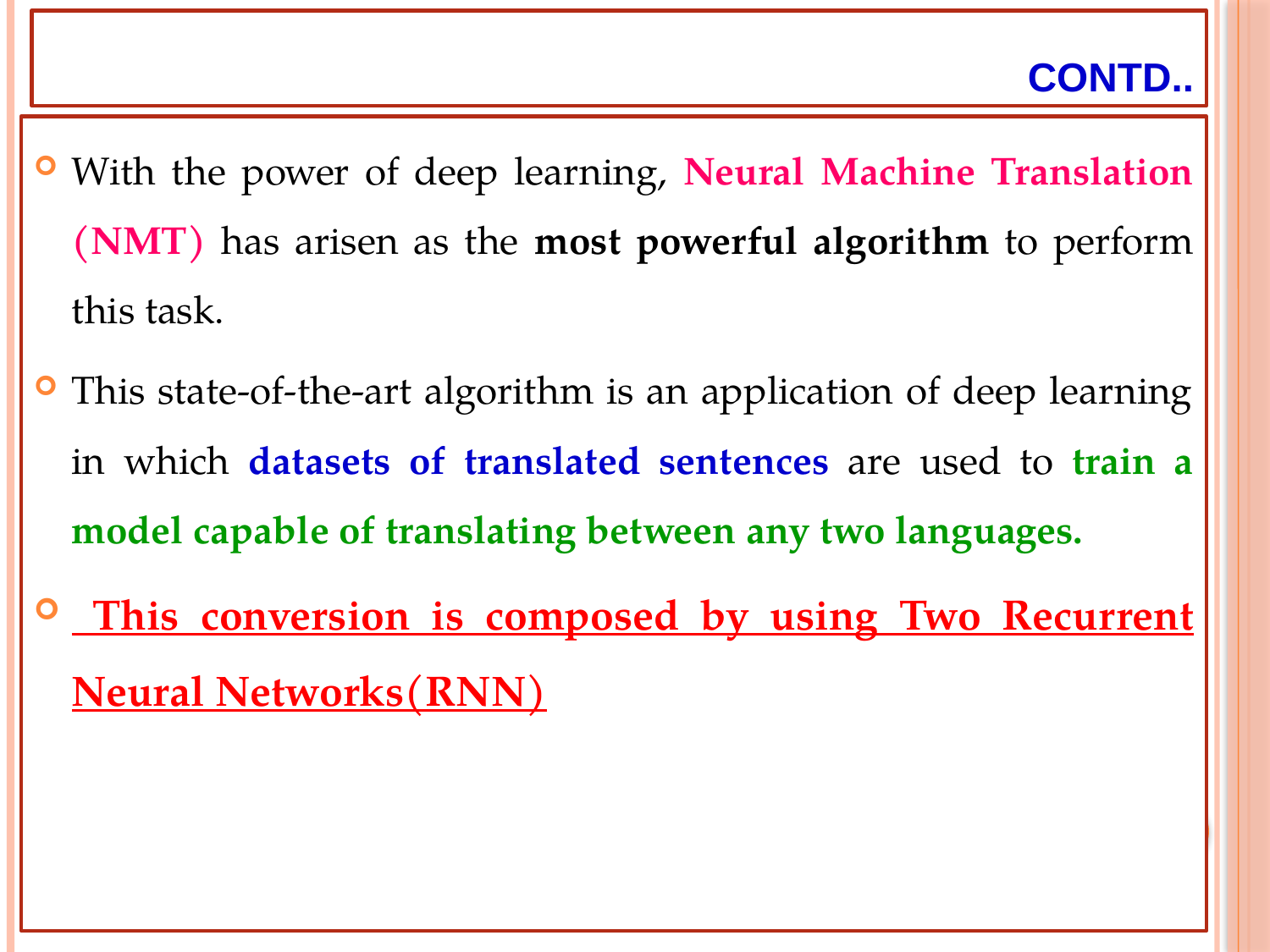

# Contd..
With the power of deep learning, Neural Machine Translation (NMT) has arisen as the most powerful algorithm to perform this task.
This state-of-the-art algorithm is an application of deep learning in which datasets of translated sentences are used to train a model capable of translating between any two languages.
 This conversion is composed by using Two Recurrent Neural Networks(RNN)